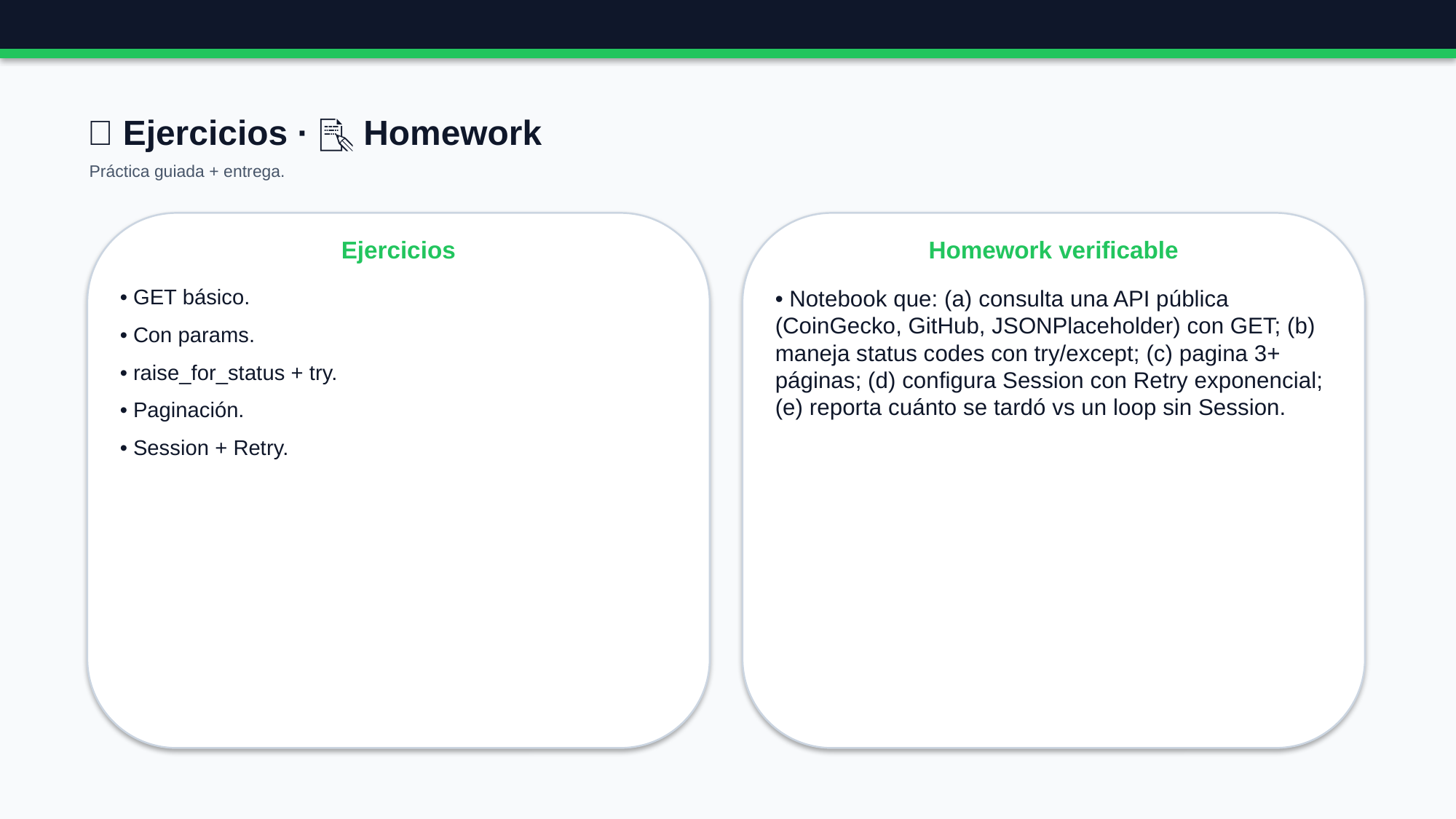

🧪 Ejercicios · 📝 Homework
Práctica guiada + entrega.

Ejercicios
Homework verificable
• GET básico.
• Con params.
• raise_for_status + try.
• Paginación.
• Session + Retry.
• Notebook que: (a) consulta una API pública (CoinGecko, GitHub, JSONPlaceholder) con GET; (b) maneja status codes con try/except; (c) pagina 3+ páginas; (d) configura Session con Retry exponencial; (e) reporta cuánto se tardó vs un loop sin Session.